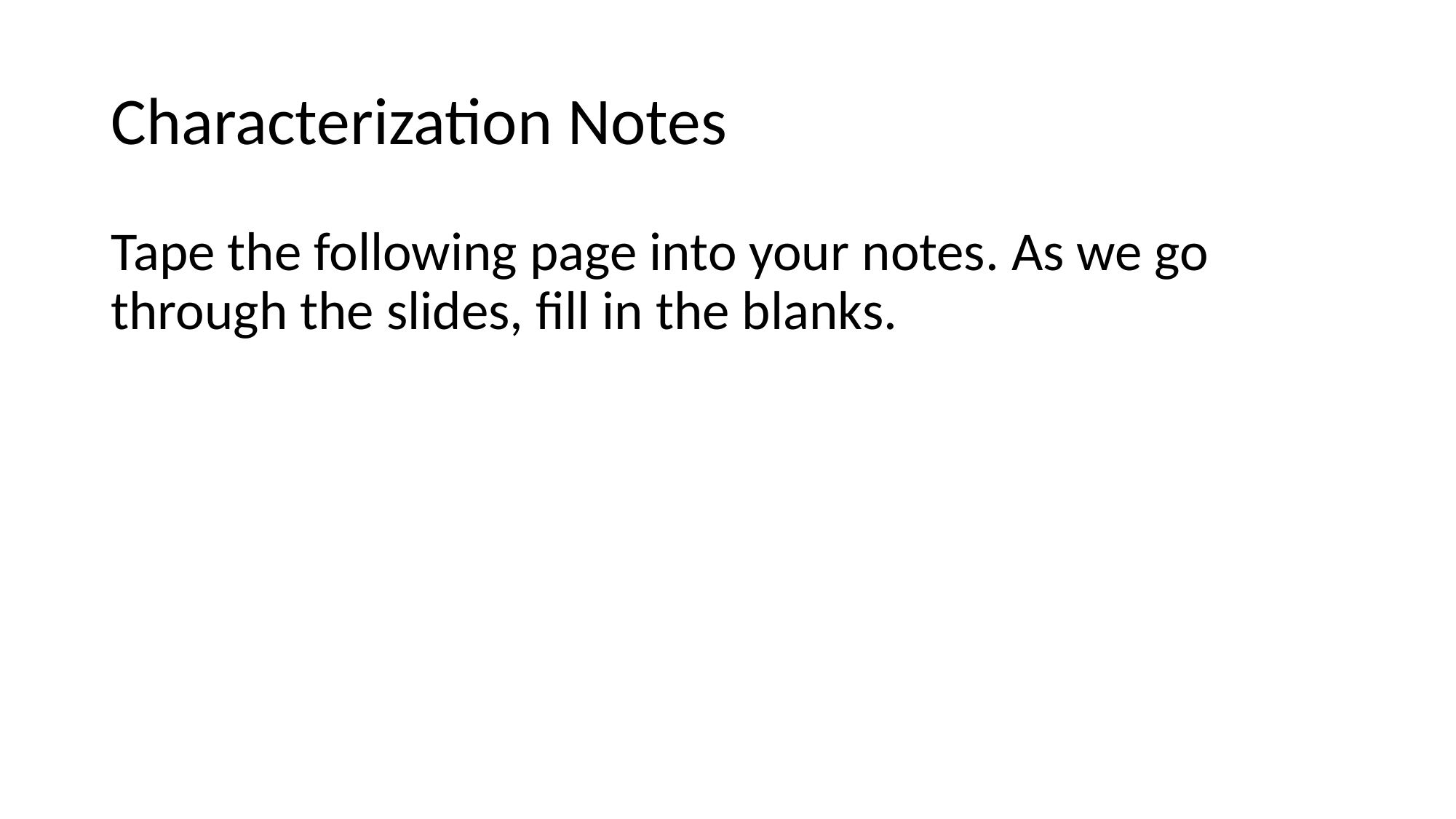

# Characterization Notes
Tape the following page into your notes. As we go through the slides, fill in the blanks.